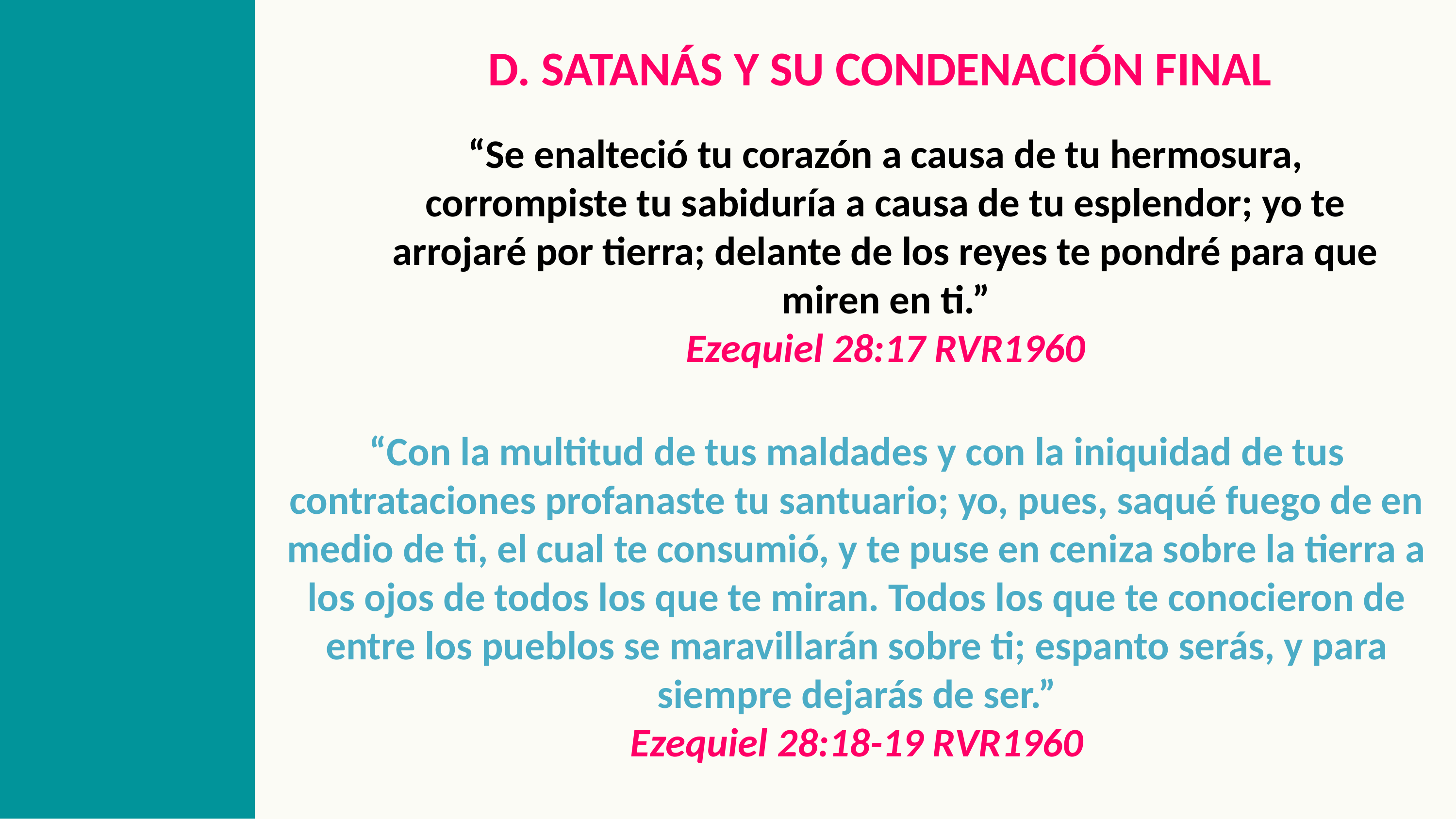

D. SATANÁS Y SU CONDENACIÓN FINAL
“Se enalteció tu corazón a causa de tu hermosura, corrompiste tu sabiduría a causa de tu esplendor; yo te arrojaré por tierra; delante de los reyes te pondré para que miren en ti.”
Ezequiel 28:17 RVR1960
“Con la multitud de tus maldades y con la iniquidad de tus contrataciones profanaste tu santuario; yo, pues, saqué fuego de en medio de ti, el cual te consumió, y te puse en ceniza sobre la tierra a los ojos de todos los que te miran. Todos los que te conocieron de entre los pueblos se maravillarán sobre ti; espanto serás, y para siempre dejarás de ser.”
Ezequiel 28:18-19 RVR1960